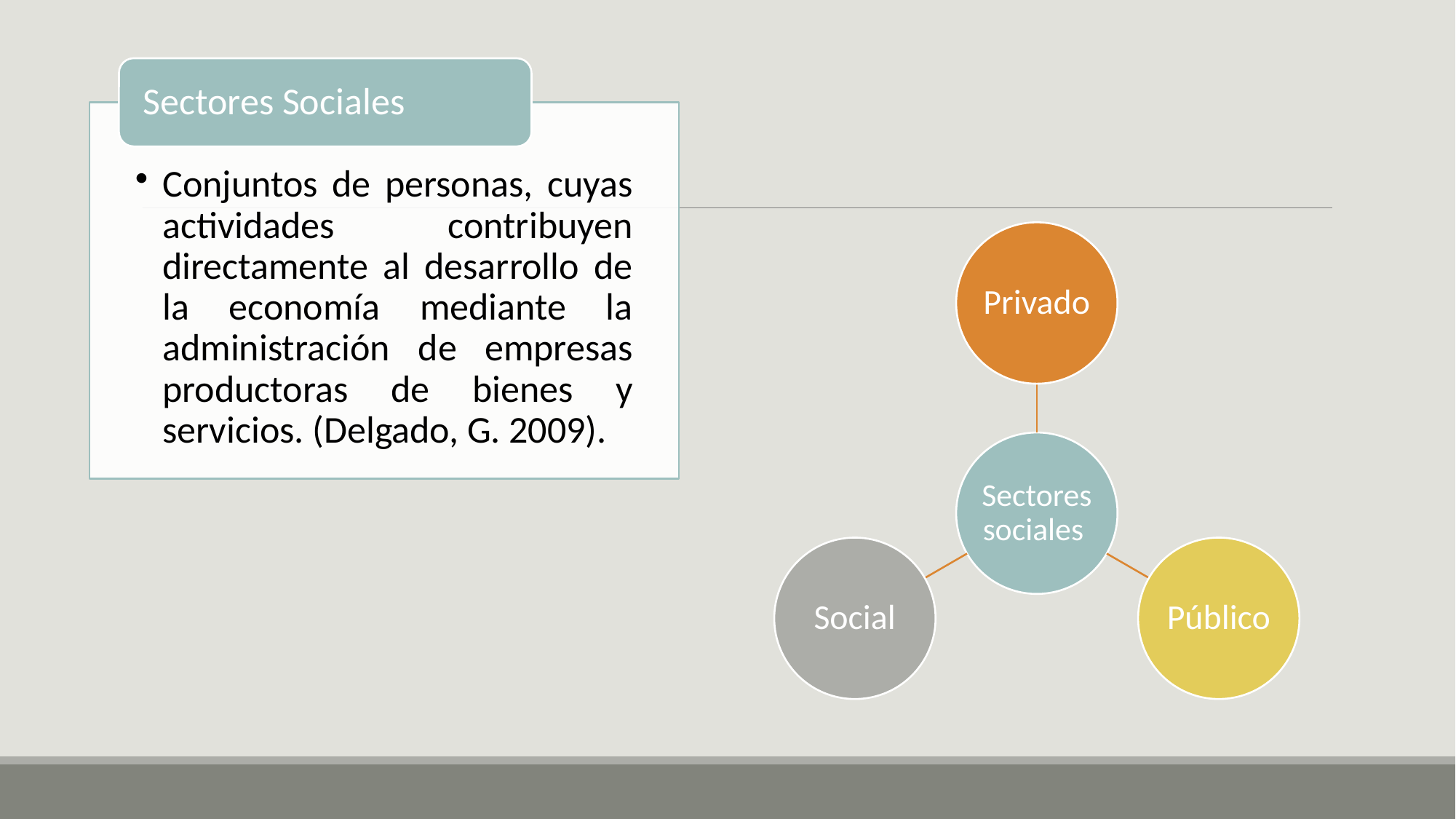

Conjuntos de personas, cuyas actividades contribuyen directamente al desarrollo de la economía mediante la administración de empresas productoras de bienes y servicios. (Delgado, G. 2009).
Sectores Sociales
Sectores sociales

Privado

Público

Social